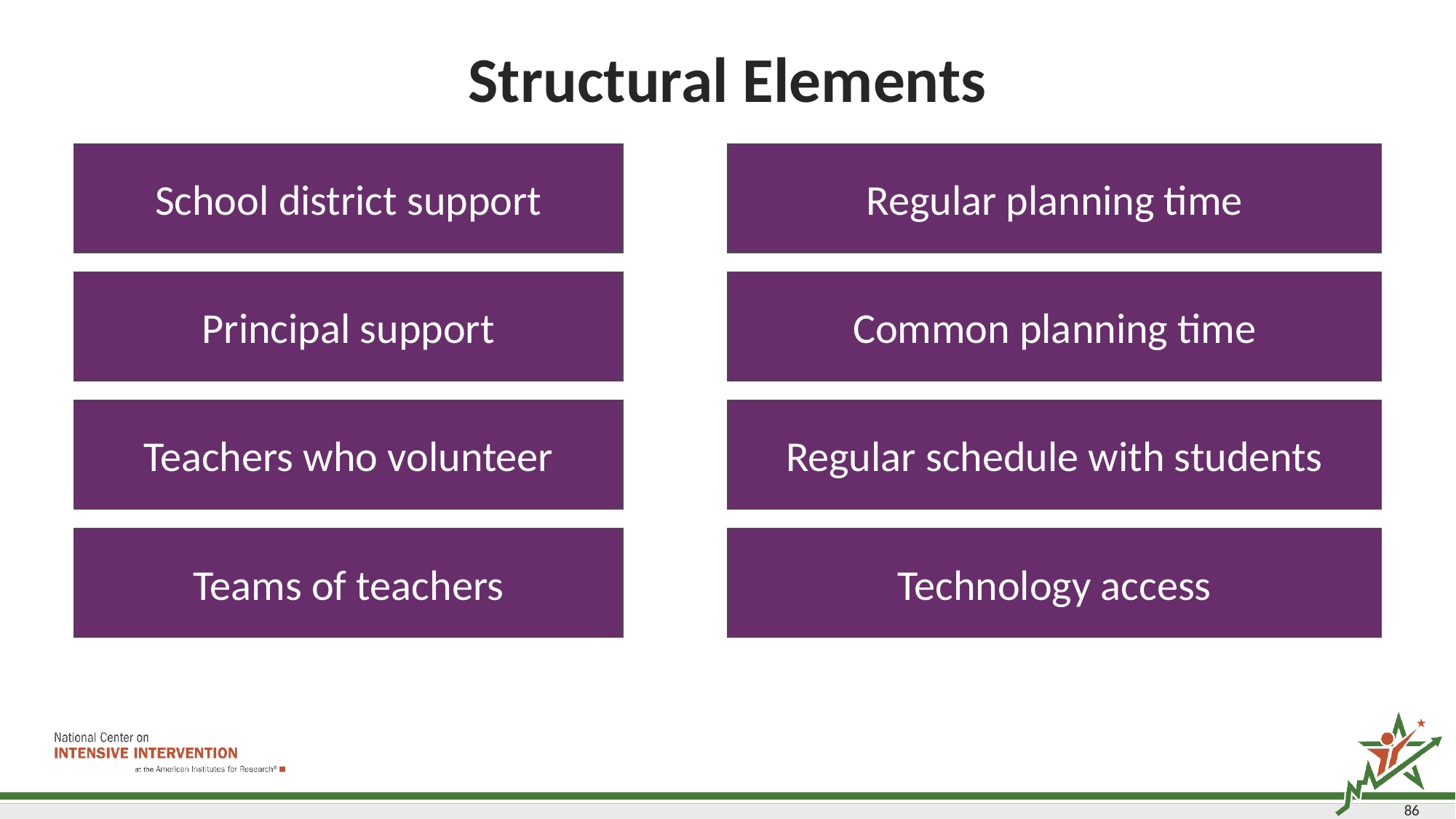

# Structural Elements
School district support
Regular planning time
Principal support
Common planning time
Teachers who volunteer
Regular schedule with students
Teams of teachers
Technology access

86